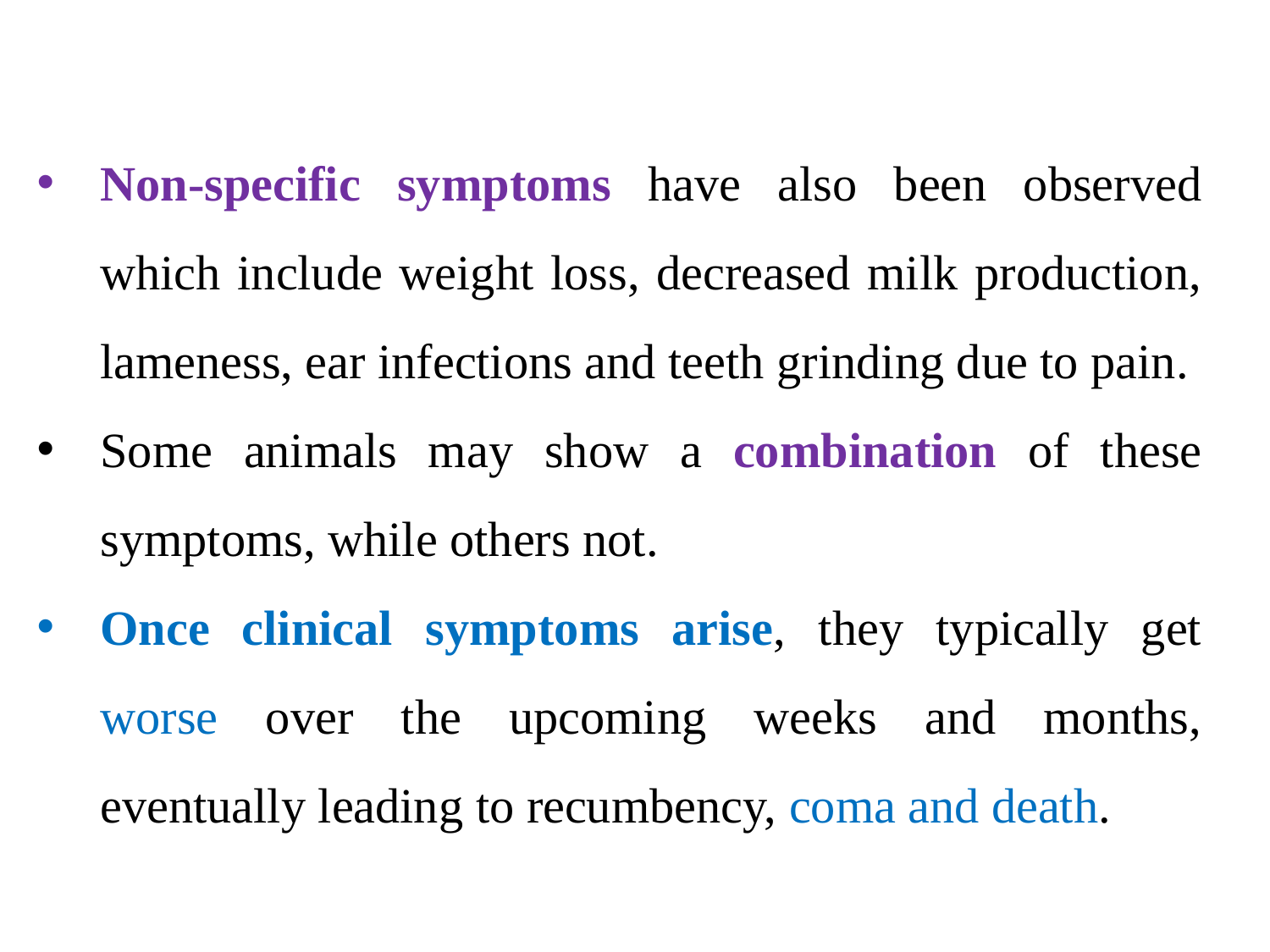

Non-specific symptoms have also been observed which include weight loss, decreased milk production, lameness, ear infections and teeth grinding due to pain.
Some animals may show a combination of these symptoms, while others not.
Once clinical symptoms arise, they typically get worse over the upcoming weeks and months, eventually leading to recumbency, coma and death.